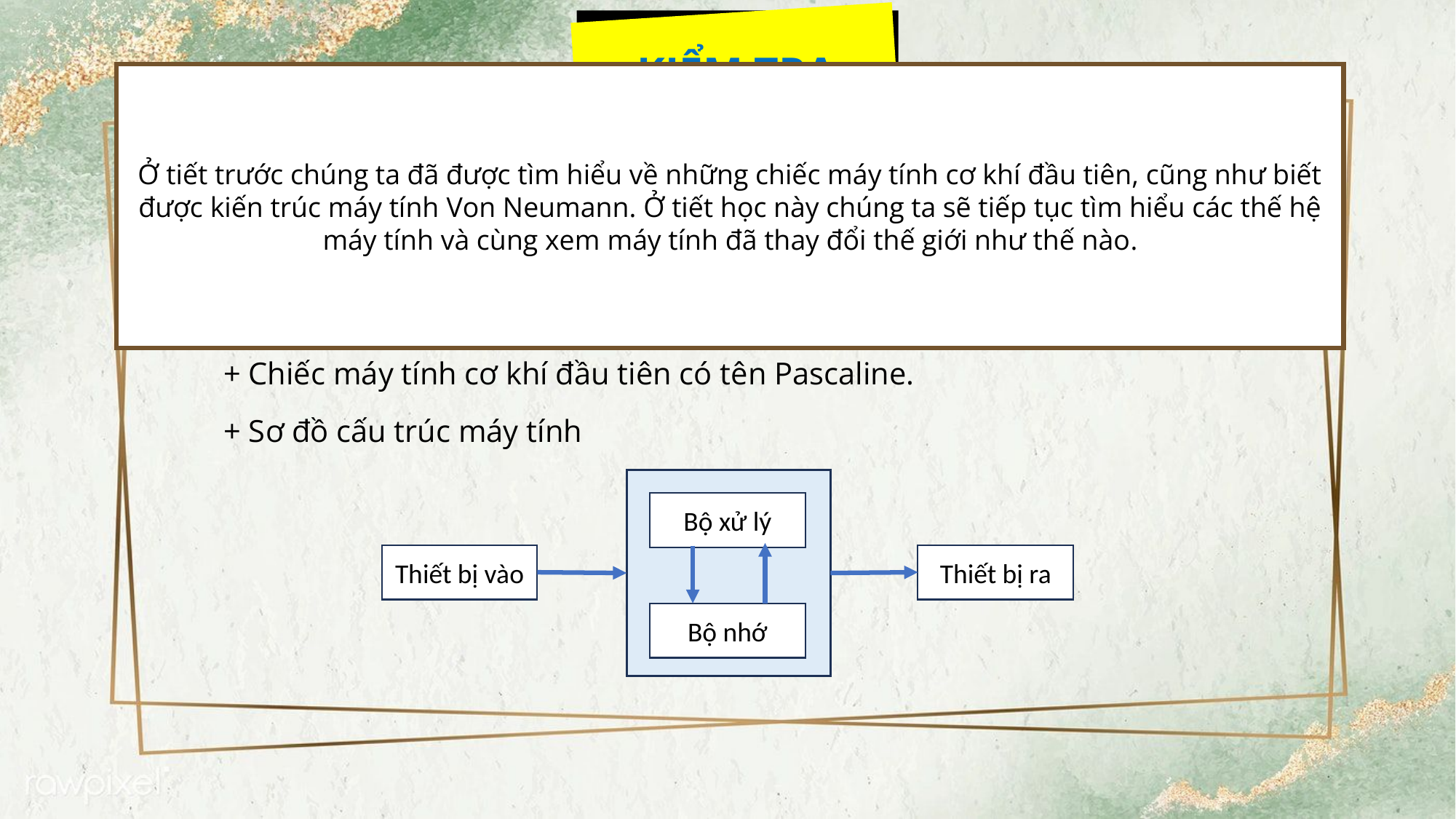

KIỂM TRA
 BÀI CŨ
Ở tiết trước chúng ta đã được tìm hiểu về những chiếc máy tính cơ khí đầu tiên, cũng như biết được kiến trúc máy tính Von Neumann. Ở tiết học này chúng ta sẽ tiếp tục tìm hiểu các thế hệ máy tính và cùng xem máy tính đã thay đổi thế giới như thế nào.
+ Hãy nêu tên của chiếc máy tính cơ khí đầu tiên?
+ Vẽ sơ đồ cấu trúc máy tính.
Trả lời:
+ Chiếc máy tính cơ khí đầu tiên có tên Pascaline.
+ Sơ đồ cấu trúc máy tính

Bộ xử lý
Thiết bị vào
Thiết bị ra
Bộ nhớ